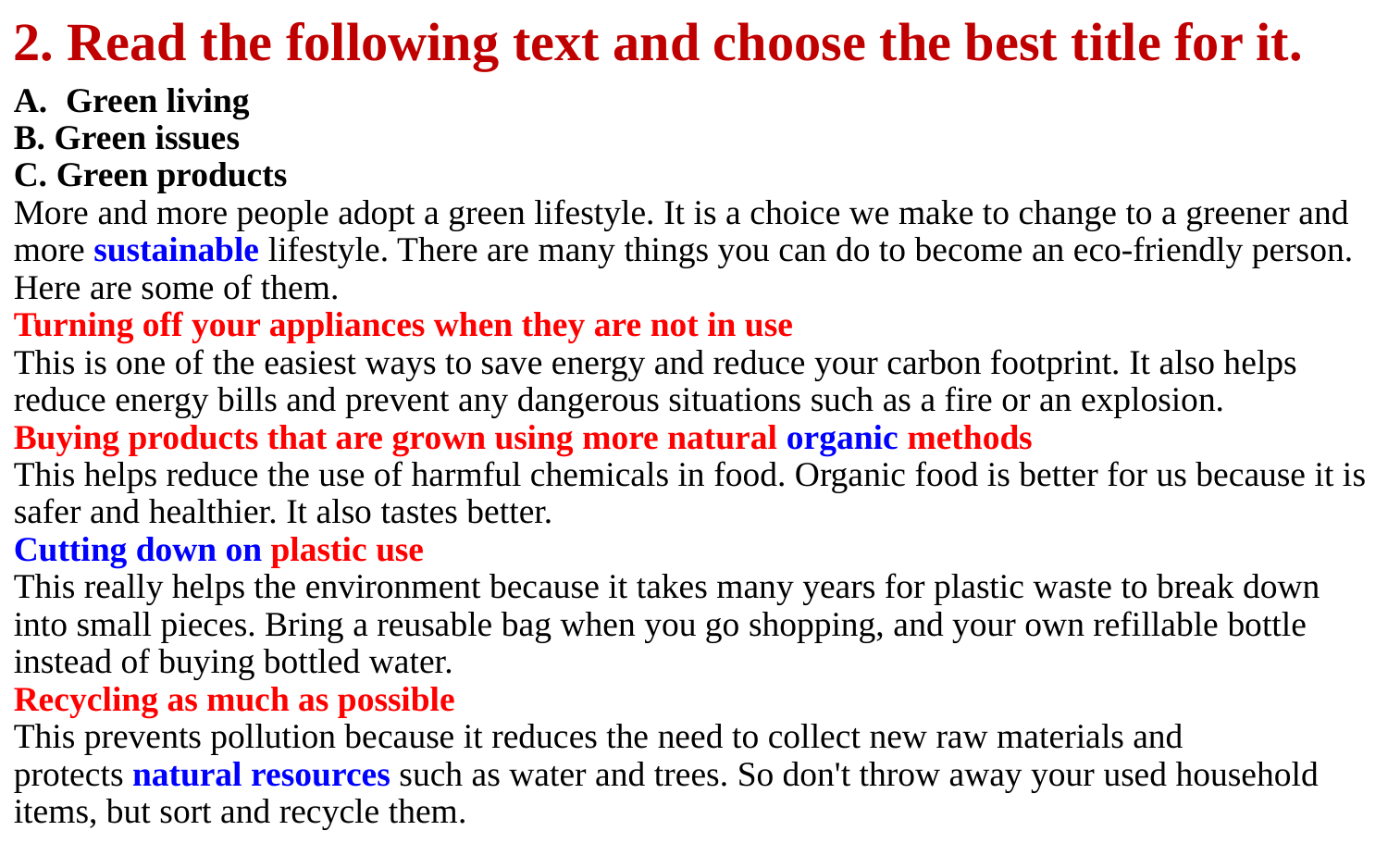

2. Read the following text and choose the best title for it.
Green living
B. Green issues
C. Green products
More and more people adopt a green lifestyle. It is a choice we make to change to a greener and more sustainable lifestyle. There are many things you can do to become an eco-friendly person. Here are some of them.
Turning off your appliances when they are not in use
This is one of the easiest ways to save energy and reduce your carbon footprint. It also helps reduce energy bills and prevent any dangerous situations such as a fire or an explosion.
Buying products that are grown using more natural organic methods
This helps reduce the use of harmful chemicals in food. Organic food is better for us because it is safer and healthier. It also tastes better.
Cutting down on plastic use
This really helps the environment because it takes many years for plastic waste to break down into small pieces. Bring a reusable bag when you go shopping, and your own refillable bottle instead of buying bottled water.
Recycling as much as possible
This prevents pollution because it reduces the need to collect new raw materials and protects natural resources such as water and trees. So don't throw away your used household items, but sort and recycle them.